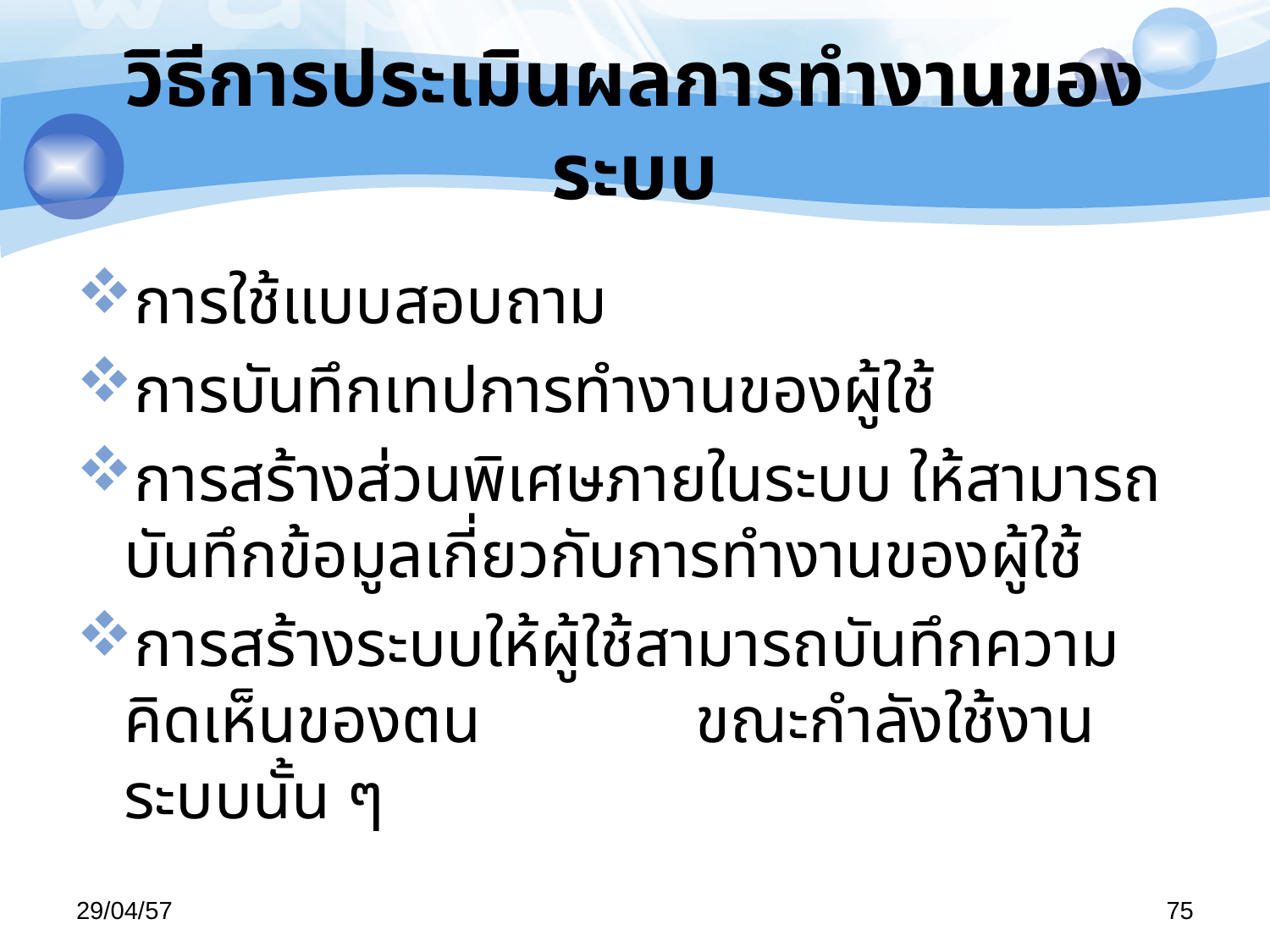

# วิธีการประเมินผลการทำงานของระบบ
การใช้แบบสอบถาม
การบันทึกเทปการทำงานของผู้ใช้
การสร้างส่วนพิเศษภายในระบบ ให้สามารถบันทึกข้อมูลเกี่ยวกับการทำงานของผู้ใช้
การสร้างระบบให้ผู้ใช้สามารถบันทึกความคิดเห็นของตน             ขณะกำลังใช้งานระบบนั้น ๆ
29/04/57
75